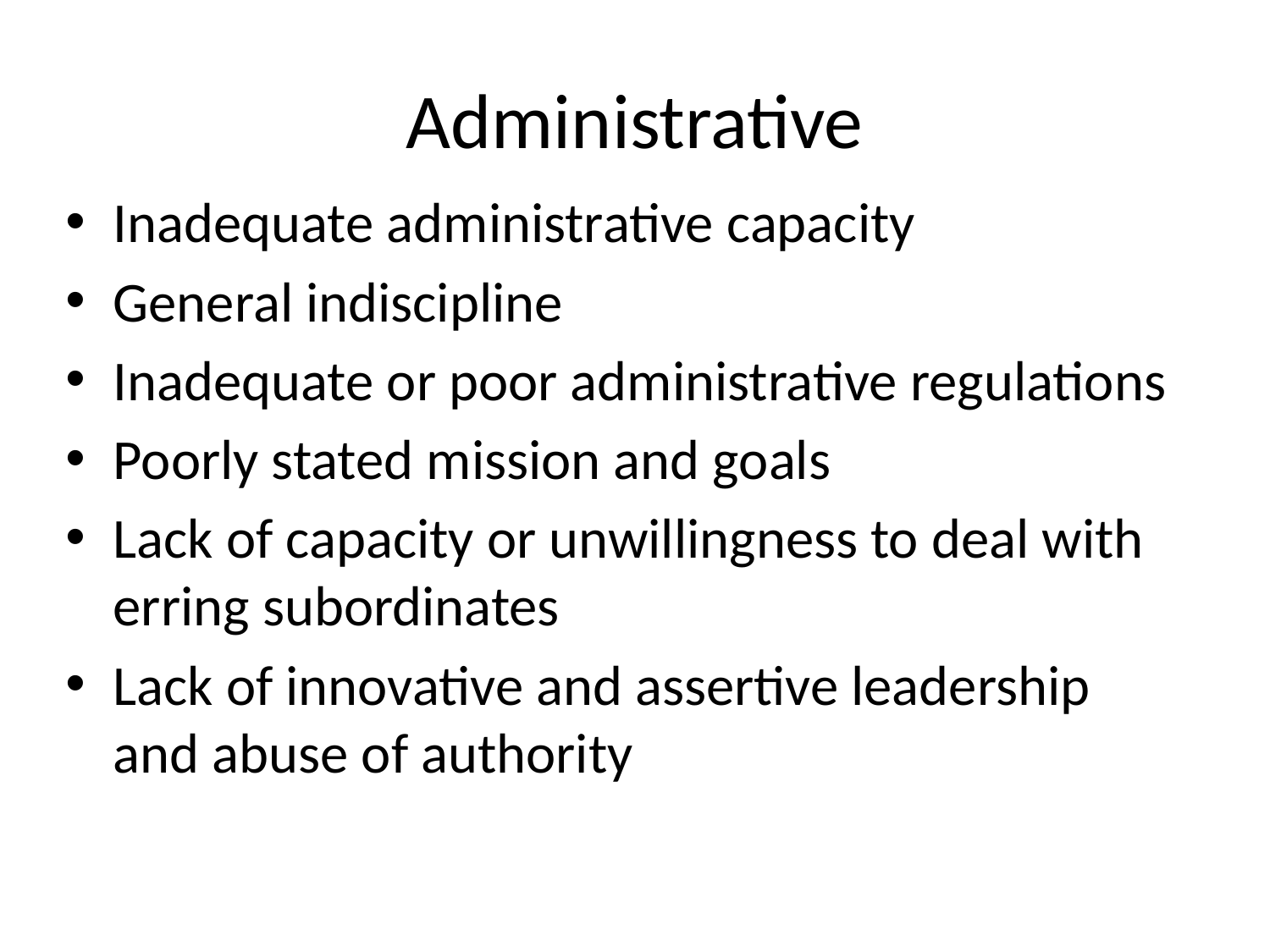

# Administrative
Inadequate administrative capacity
General indiscipline
Inadequate or poor administrative regulations
Poorly stated mission and goals
Lack of capacity or unwillingness to deal with erring subordinates
Lack of innovative and assertive leadership and abuse of authority